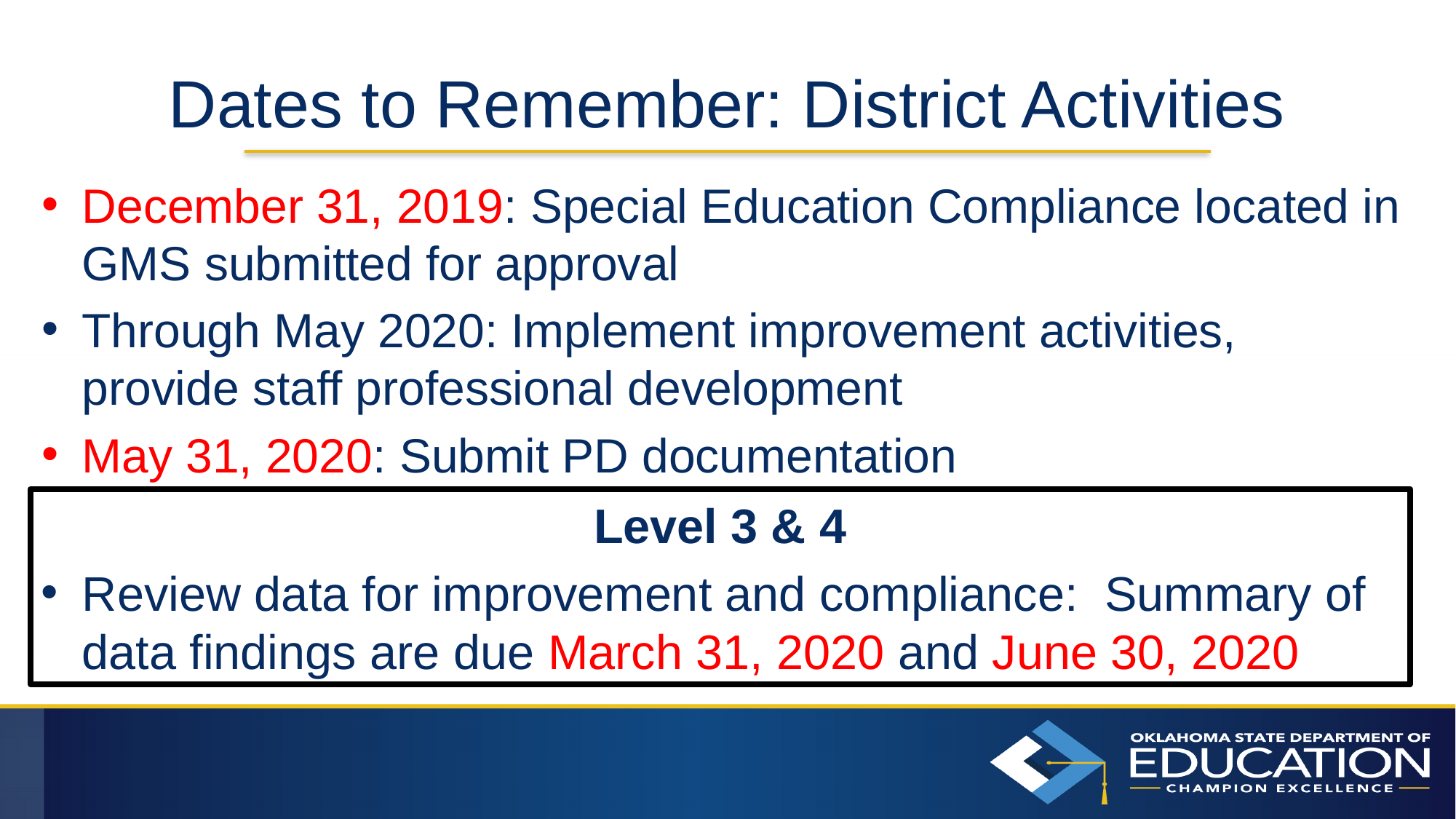

# Dates to Remember: District Activities
December 31, 2019: Special Education Compliance located in GMS submitted for approval
Through May 2020: Implement improvement activities, provide staff professional development
May 31, 2020: Submit PD documentation
Level 3 & 4
Review data for improvement and compliance:  Summary of data findings are due March 31, 2020 and June 30, 2020